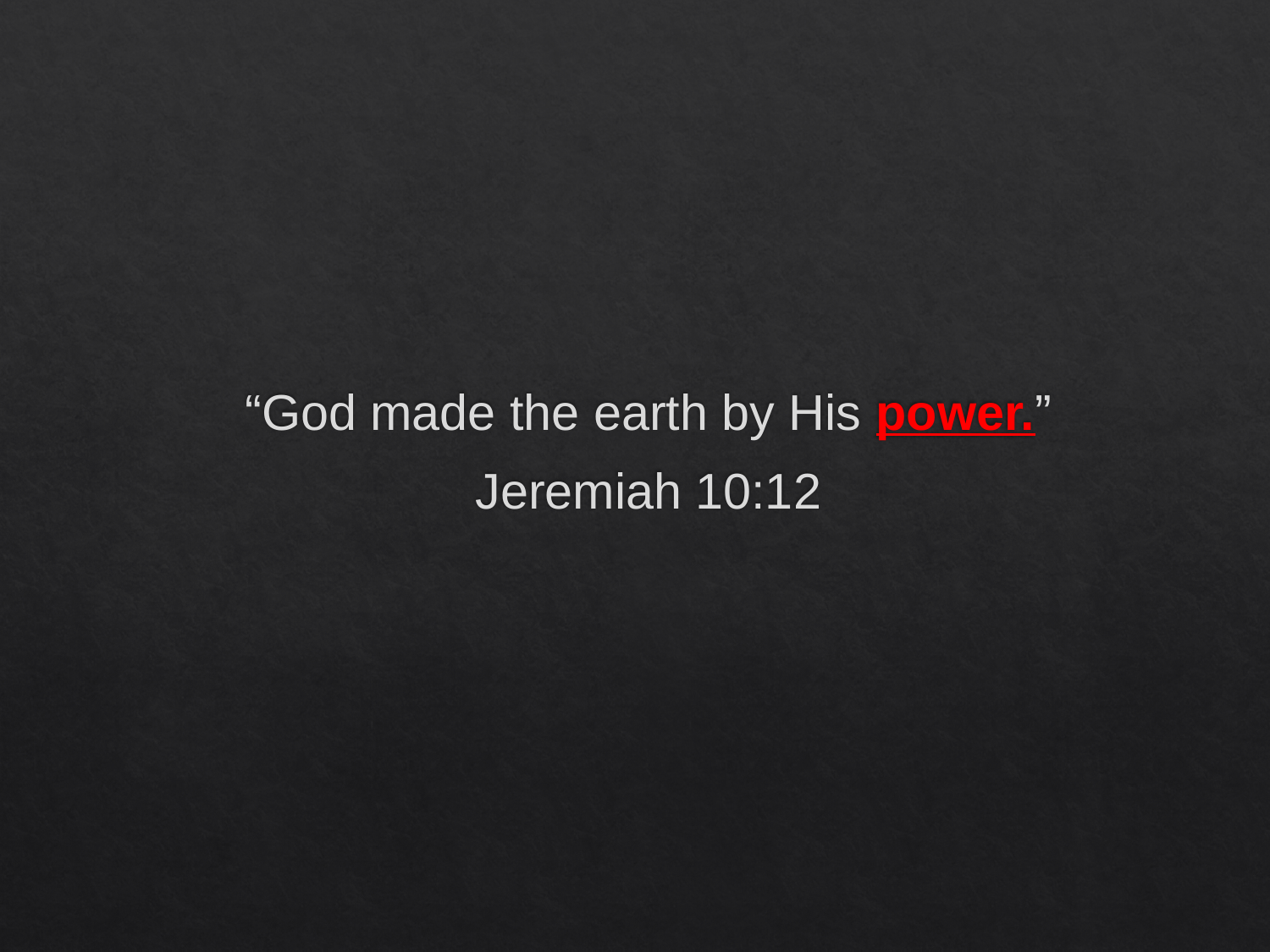

“God made the earth by His power.”
Jeremiah 10:12